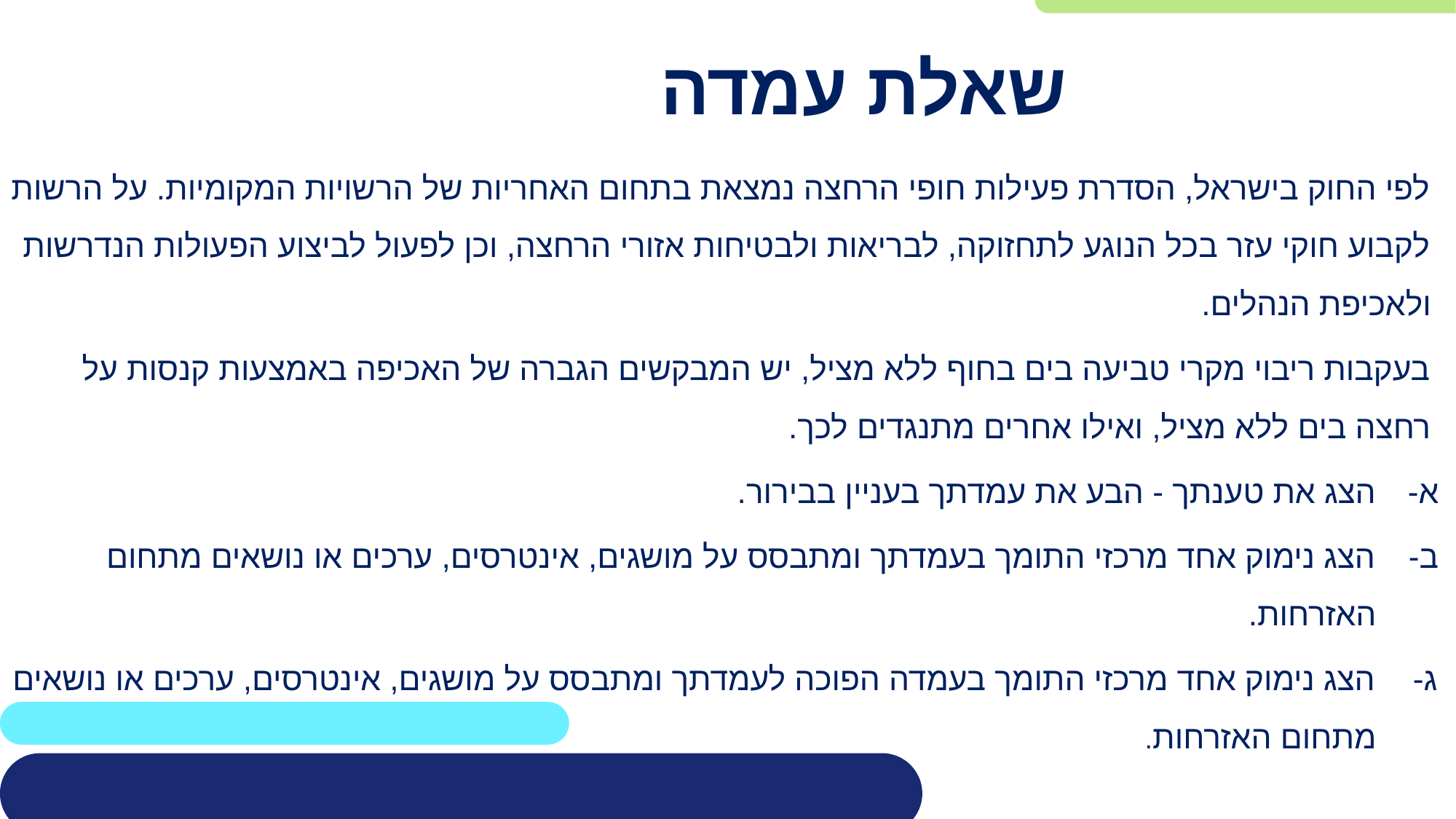

# שאלת עמדה
לפי החוק בישראל, הסדרת פעילות חופי הרחצה נמצאת בתחום האחריות של הרשויות המקומיות. על הרשות לקבוע חוקי עזר בכל הנוגע לתחזוקה, לבריאות ולבטיחות אזורי הרחצה, וכן לפעול לביצוע הפעולות הנדרשות ולאכיפת הנהלים.
בעקבות ריבוי מקרי טביעה בים בחוף ללא מציל, יש המבקשים הגברה של האכיפה באמצעות קנסות על רחצה בים ללא מציל, ואילו אחרים מתנגדים לכך.
הצג את טענתך - הבע את עמדתך בעניין בבירור.
הצג נימוק אחד מרכזי התומך בעמדתך ומתבסס על מושגים, אינטרסים, ערכים או נושאים מתחום האזרחות.
הצג נימוק אחד מרכזי התומך בעמדה הפוכה לעמדתך ומתבסס על מושגים, אינטרסים, ערכים או נושאים מתחום האזרחות.